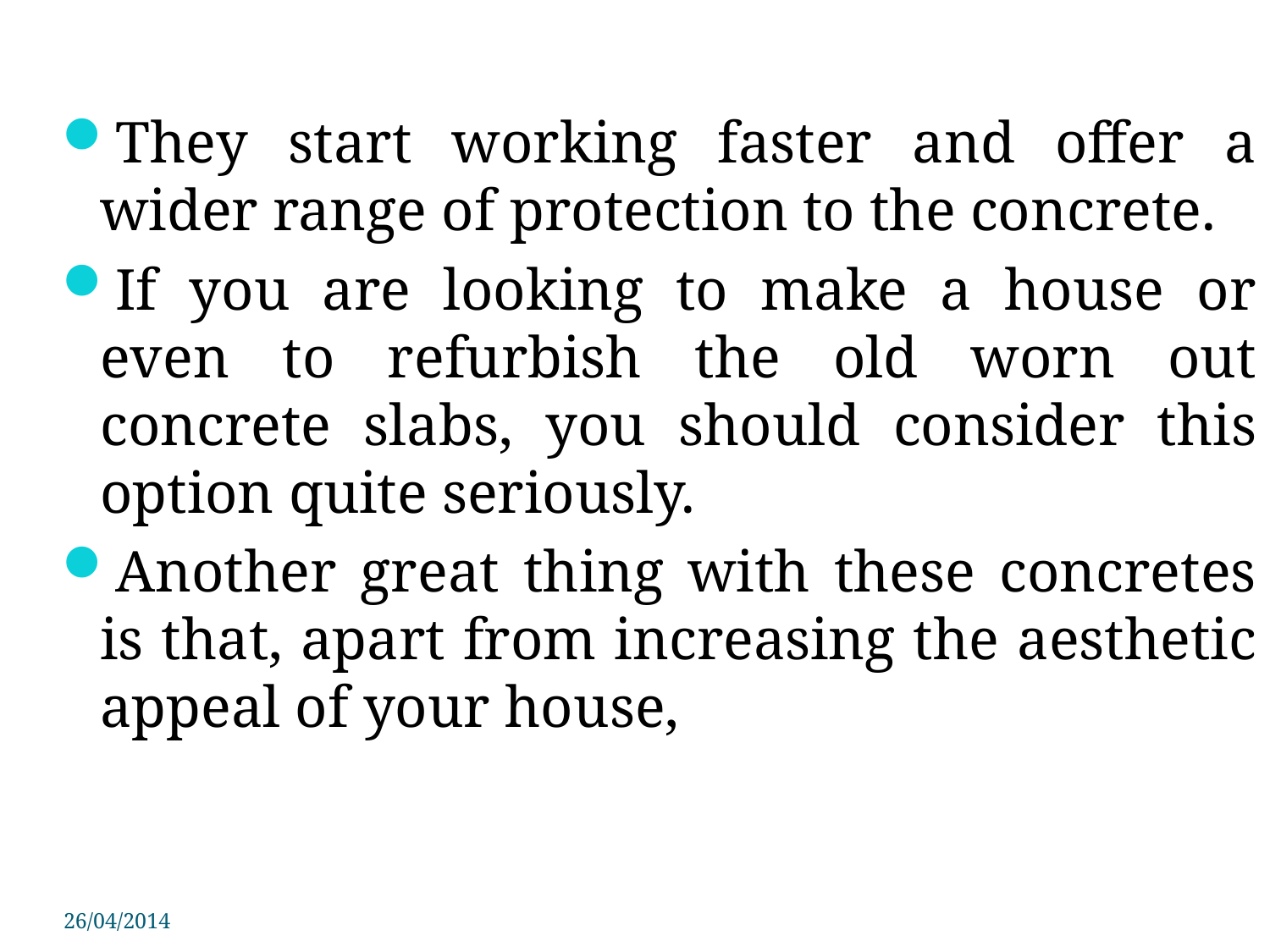

They start working faster and offer a wider range of protection to the concrete.
If you are looking to make a house or even to refurbish the old worn out concrete slabs, you should consider this option quite seriously.
Another great thing with these concretes is that, apart from increasing the aesthetic appeal of your house,
26/04/2014
PSIT COE Kanpur